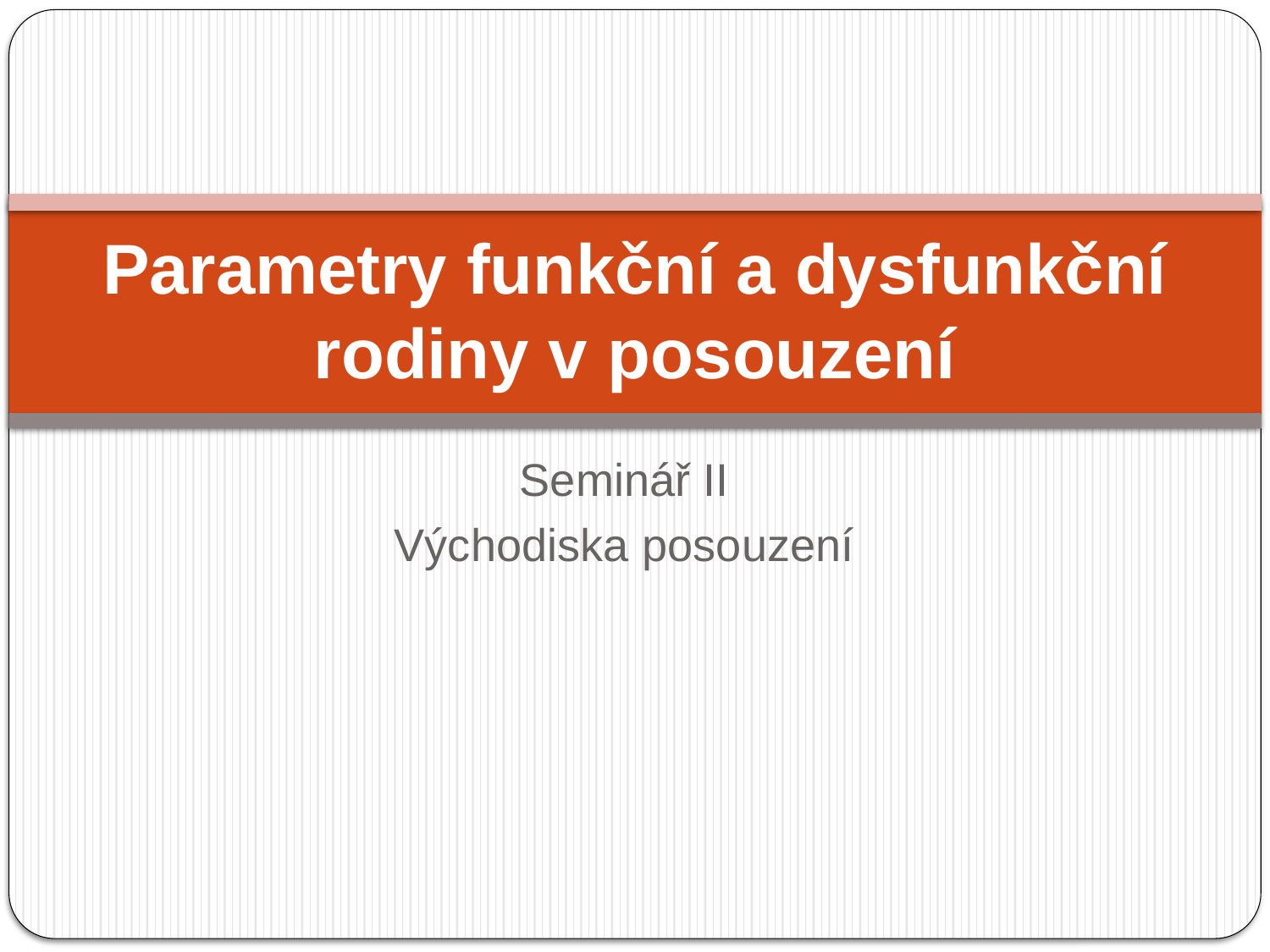

# Parametry funkční a dysfunkční rodiny v posouzení
Seminář II
Východiska posouzení